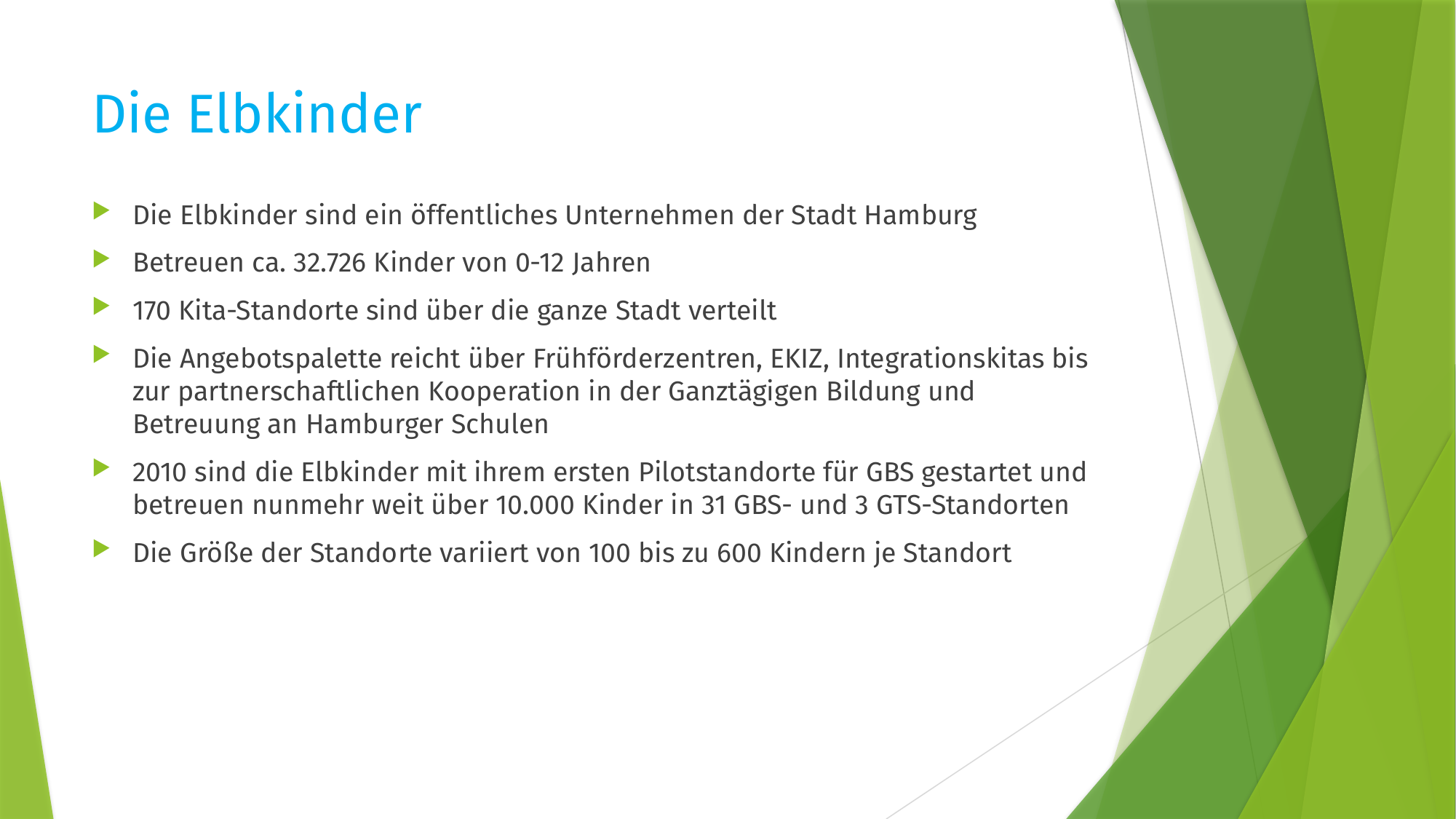

# Die Elbkinder
Die Elbkinder sind ein öffentliches Unternehmen der Stadt Hamburg
Betreuen ca. 32.726 Kinder von 0-12 Jahren
170 Kita-Standorte sind über die ganze Stadt verteilt
Die Angebotspalette reicht über Frühförderzentren, EKIZ, Integrationskitas bis zur partnerschaftlichen Kooperation in der Ganztägigen Bildung und Betreuung an Hamburger Schulen
2010 sind die Elbkinder mit ihrem ersten Pilotstandorte für GBS gestartet und betreuen nunmehr weit über 10.000 Kinder in 31 GBS- und 3 GTS-Standorten
Die Größe der Standorte variiert von 100 bis zu 600 Kindern je Standort